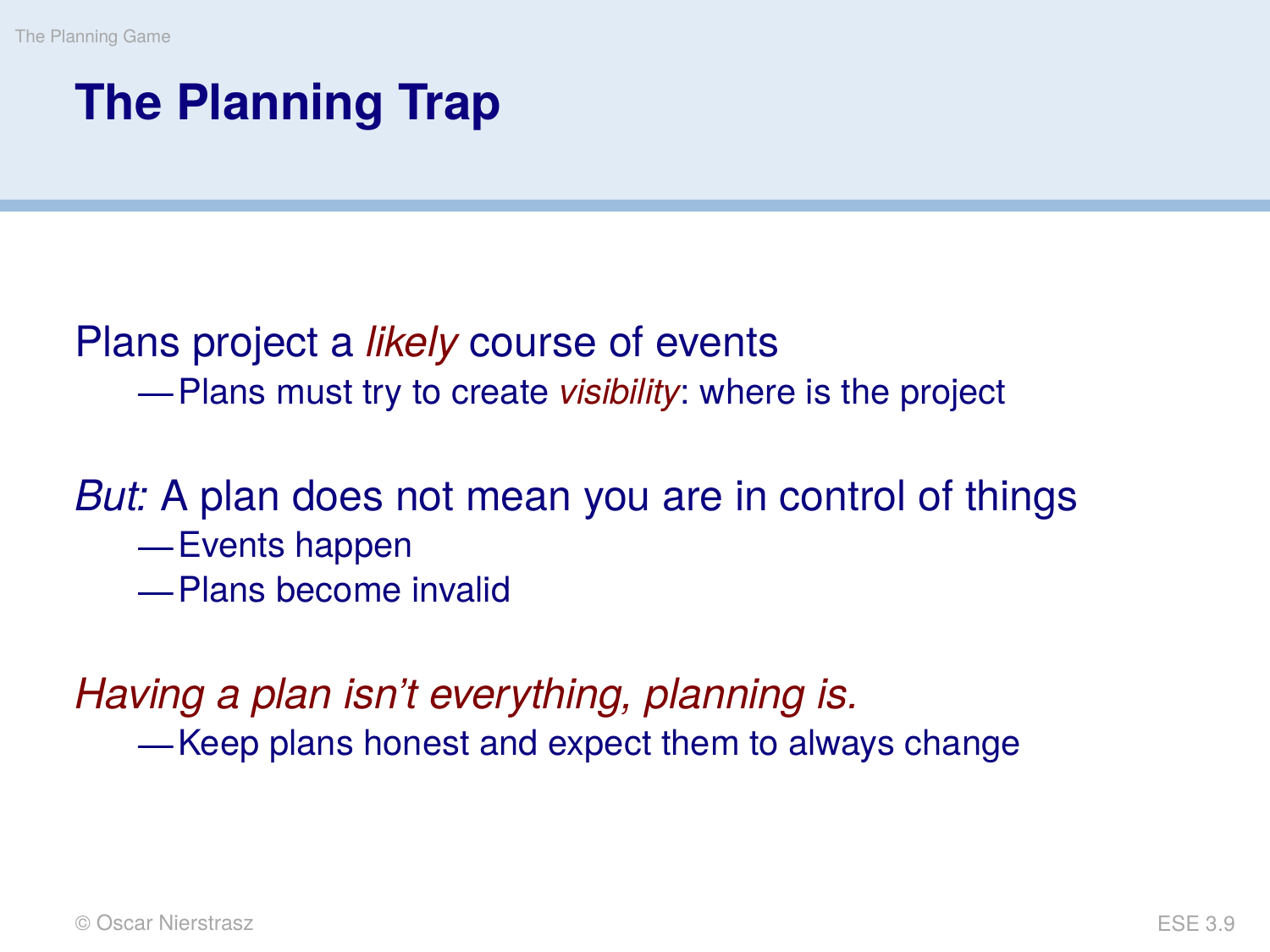

The Planning Game
# The Planning Trap
Plans project a likely course of events
Plans must try to create visibility: where is the project

But: A plan does not mean you are in control of things
Events happen
Plans become invalid

Having a plan isn’t everything, planning is.
Keep plans honest and expect them to always change
© Oscar Nierstrasz
ESE 3.9